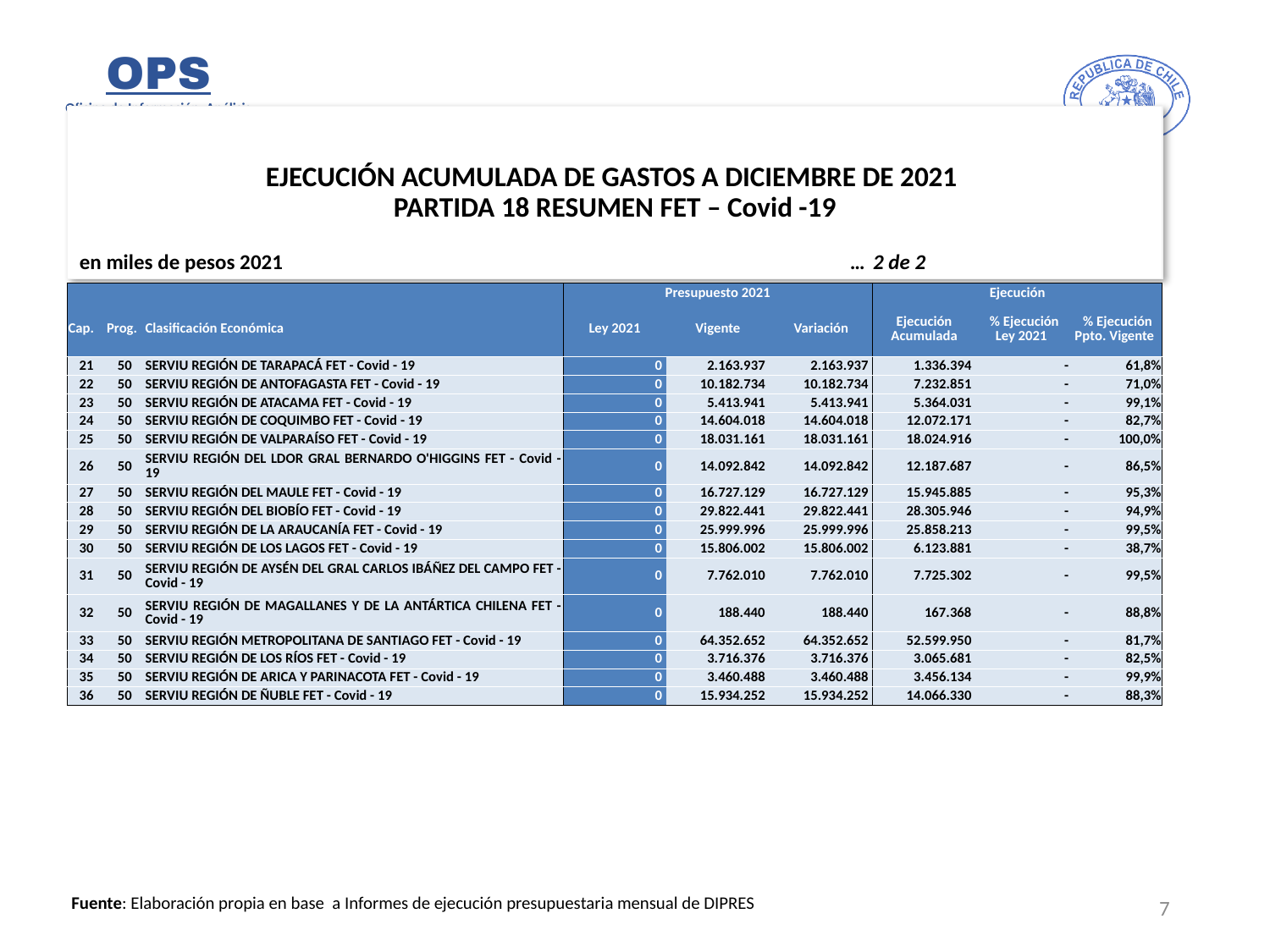

# EJECUCIÓN ACUMULADA DE GASTOS A DICIEMBRE DE 2021 PARTIDA 18 RESUMEN FET – Covid -19
en miles de pesos 2021                                                                                                                     … 2 de 2
|  |  |  | Presupuesto 2021 |  |  | Ejecución |  |  |
| --- | --- | --- | --- | --- | --- | --- | --- | --- |
| Cap. | Prog. | Clasificación Económica | Ley 2021 | Vigente | Variación | Ejecución Acumulada | % Ejecución Ley 2021 | % Ejecución Ppto. Vigente |
| 21 | 50 | SERVIU REGIÓN DE TARAPACÁ FET - Covid - 19 | 0 | 2.163.937 | 2.163.937 | 1.336.394 | - | 61,8% |
| 22 | 50 | SERVIU REGIÓN DE ANTOFAGASTA FET - Covid - 19 | 0 | 10.182.734 | 10.182.734 | 7.232.851 | - | 71,0% |
| 23 | 50 | SERVIU REGIÓN DE ATACAMA FET - Covid - 19 | 0 | 5.413.941 | 5.413.941 | 5.364.031 | - | 99,1% |
| 24 | 50 | SERVIU REGIÓN DE COQUIMBO FET - Covid - 19 | 0 | 14.604.018 | 14.604.018 | 12.072.171 | - | 82,7% |
| 25 | 50 | SERVIU REGIÓN DE VALPARAÍSO FET - Covid - 19 | 0 | 18.031.161 | 18.031.161 | 18.024.916 | - | 100,0% |
| 26 | 50 | SERVIU REGIÓN DEL LDOR GRAL BERNARDO O'HIGGINS FET - Covid - 19 | 0 | 14.092.842 | 14.092.842 | 12.187.687 | - | 86,5% |
| 27 | 50 | SERVIU REGIÓN DEL MAULE FET - Covid - 19 | 0 | 16.727.129 | 16.727.129 | 15.945.885 | - | 95,3% |
| 28 | 50 | SERVIU REGIÓN DEL BIOBÍO FET - Covid - 19 | 0 | 29.822.441 | 29.822.441 | 28.305.946 | - | 94,9% |
| 29 | 50 | SERVIU REGIÓN DE LA ARAUCANÍA FET - Covid - 19 | 0 | 25.999.996 | 25.999.996 | 25.858.213 | - | 99,5% |
| 30 | 50 | SERVIU REGIÓN DE LOS LAGOS FET - Covid - 19 | 0 | 15.806.002 | 15.806.002 | 6.123.881 | - | 38,7% |
| 31 | 50 | SERVIU REGIÓN DE AYSÉN DEL GRAL CARLOS IBÁÑEZ DEL CAMPO FET - Covid - 19 | 0 | 7.762.010 | 7.762.010 | 7.725.302 | - | 99,5% |
| 32 | 50 | SERVIU REGIÓN DE MAGALLANES Y DE LA ANTÁRTICA CHILENA FET - Covid - 19 | 0 | 188.440 | 188.440 | 167.368 | - | 88,8% |
| 33 | 50 | SERVIU REGIÓN METROPOLITANA DE SANTIAGO FET - Covid - 19 | 0 | 64.352.652 | 64.352.652 | 52.599.950 | - | 81,7% |
| 34 | 50 | SERVIU REGIÓN DE LOS RÍOS FET - Covid - 19 | 0 | 3.716.376 | 3.716.376 | 3.065.681 | - | 82,5% |
| 35 | 50 | SERVIU REGIÓN DE ARICA Y PARINACOTA FET - Covid - 19 | 0 | 3.460.488 | 3.460.488 | 3.456.134 | - | 99,9% |
| 36 | 50 | SERVIU REGIÓN DE ÑUBLE FET - Covid - 19 | 0 | 15.934.252 | 15.934.252 | 14.066.330 | - | 88,3% |
7